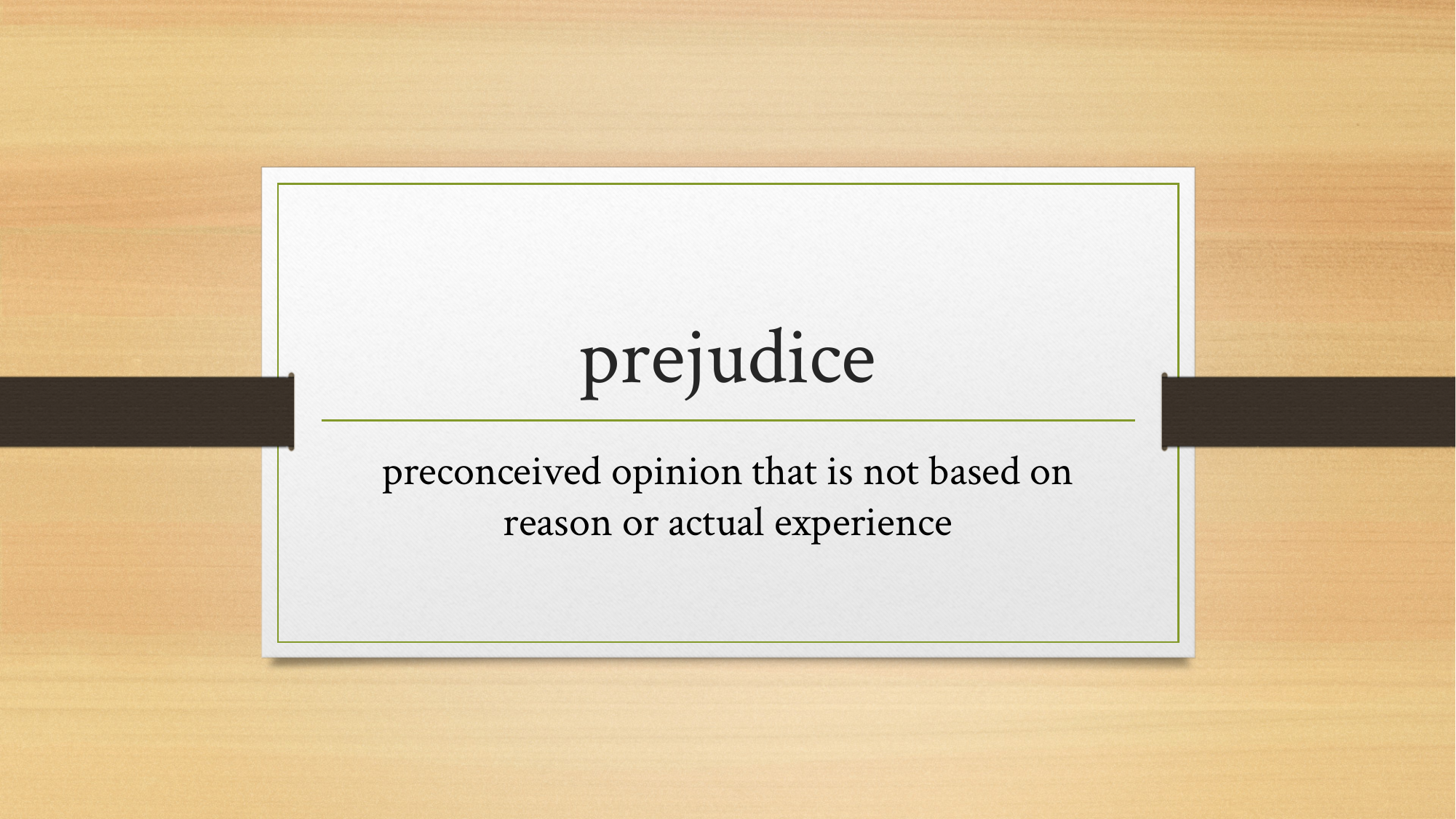

# prejudice
preconceived opinion that is not based on reason or actual experience